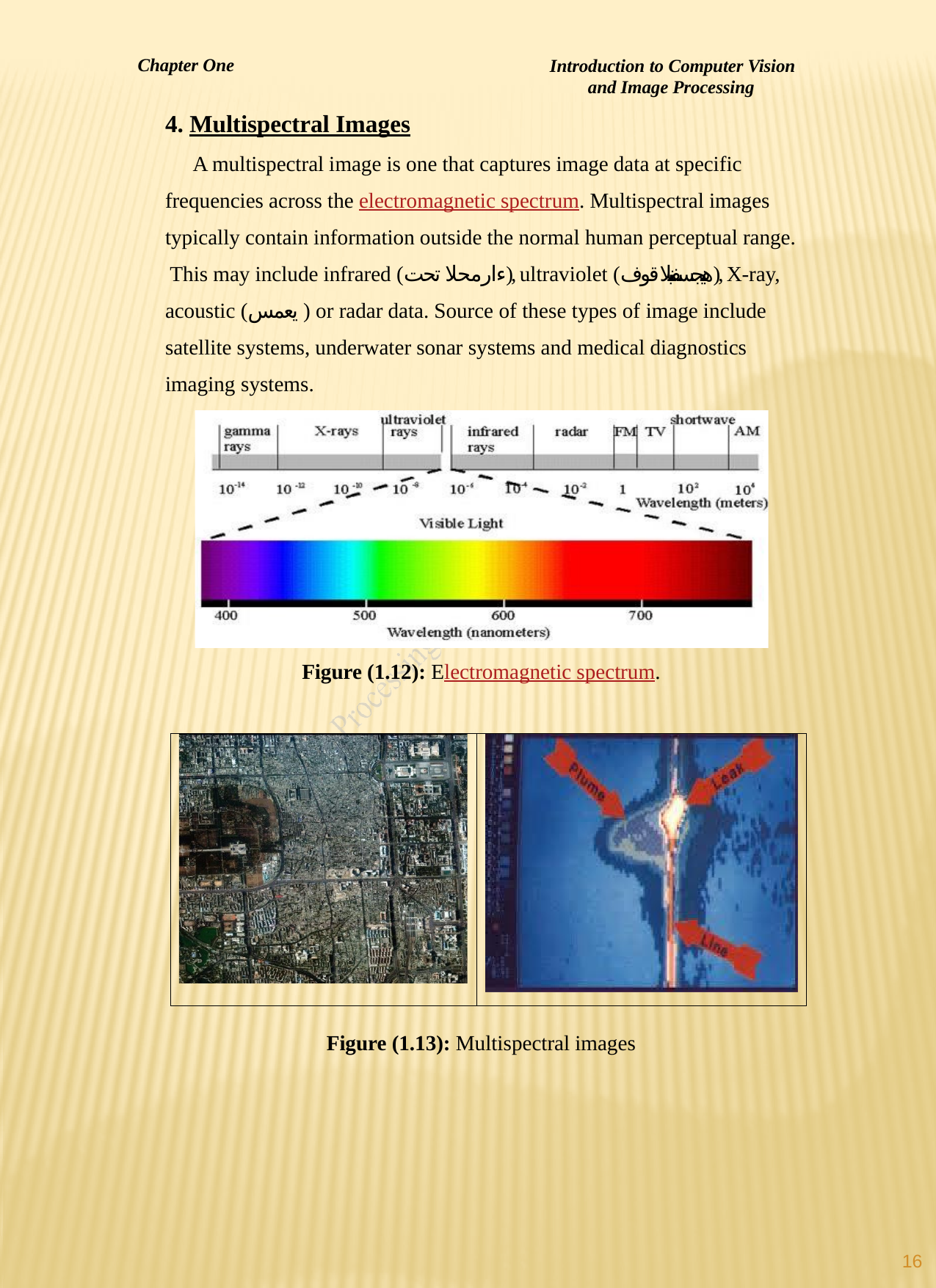

Introduction to Computer Vision  and Image Processing
Chapter One
4. Multispectral Images
A multispectral image is one that captures image data at specific  frequencies across the electromagnetic spectrum. Multispectral images  typically contain information outside the normal human perceptual range.  This may include infrared (ءارمحلا تحت), ultraviolet (هيجسفنبلا قوف), X-ray,  acoustic (يعمس ) or radar data. Source of these types of image include  satellite systems, underwater sonar systems and medical diagnostics  imaging systems.

Figure (1.12): Electromagnetic spectrum.
|  |  |
| --- | --- |

Figure (1.13): Multispectral images
16